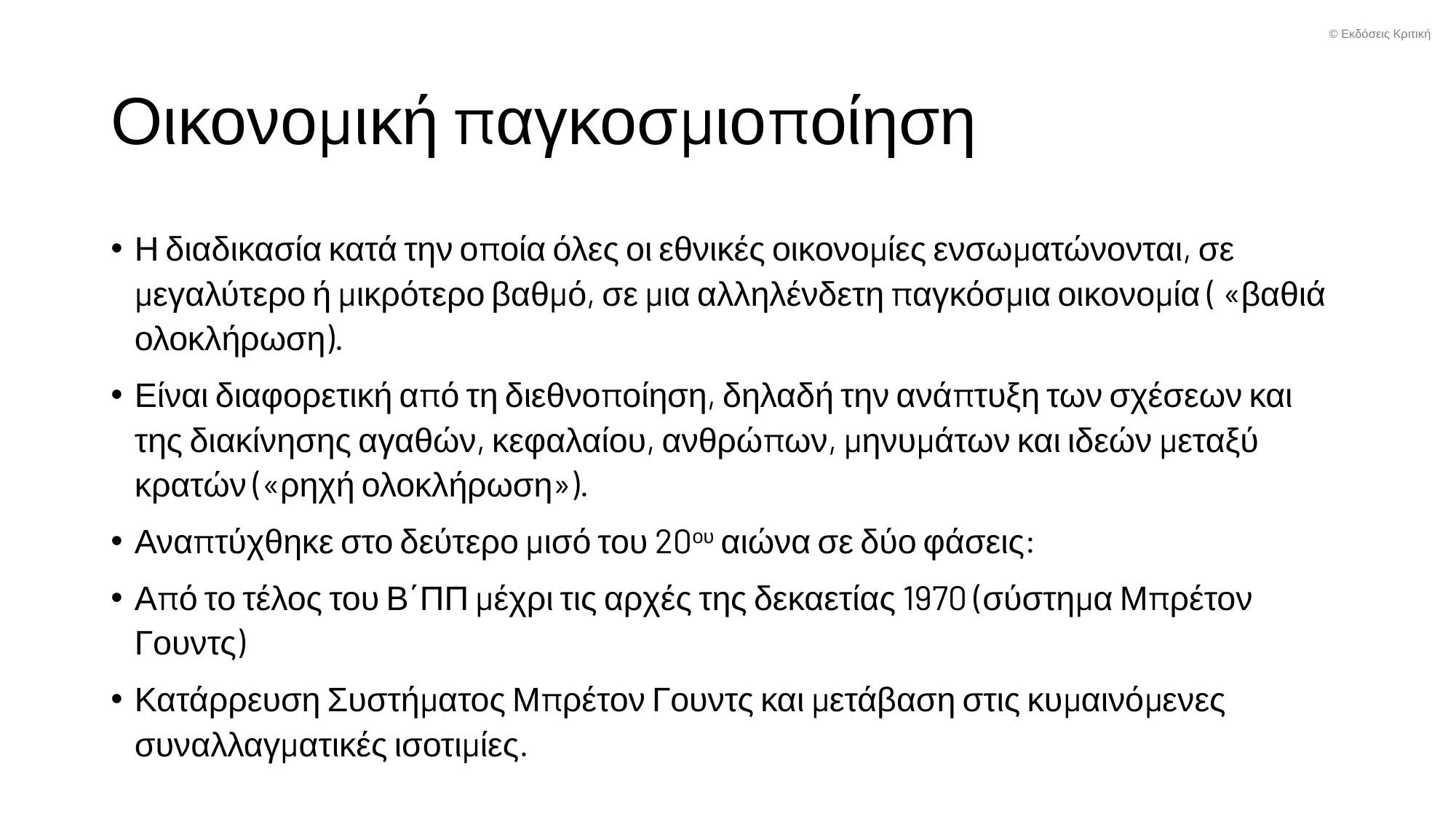

© Εκδόσεις Κριτική

# Οικονομική παγκοσμιοποίηση
Η διαδικασία κατά την οποία όλες οι εθνικές οικονομίες ενσωματώνονται, σε μεγαλύτερο ή μικρότερο βαθμό, σε μια αλληλένδετη παγκόσμια οικονομία ( «βαθιά ολοκλήρωση).
Είναι διαφορετική από τη διεθνοποίηση, δηλαδή την ανάπτυξη των σχέσεων και της διακίνησης αγαθών, κεφαλαίου, ανθρώπων, μηνυμάτων και ιδεών μεταξύ κρατών («ρηχή ολοκλήρωση»).
Αναπτύχθηκε στο δεύτερο μισό του 20ου αιώνα σε δύο φάσεις:
Από το τέλος του Β΄ΠΠ μέχρι τις αρχές της δεκαετίας 1970 (σύστημα Μπρέτον Γουντς)
Κατάρρευση Συστήματος Μπρέτον Γουντς και μετάβαση στις κυμαινόμενες συναλλαγματικές ισοτιμίες.